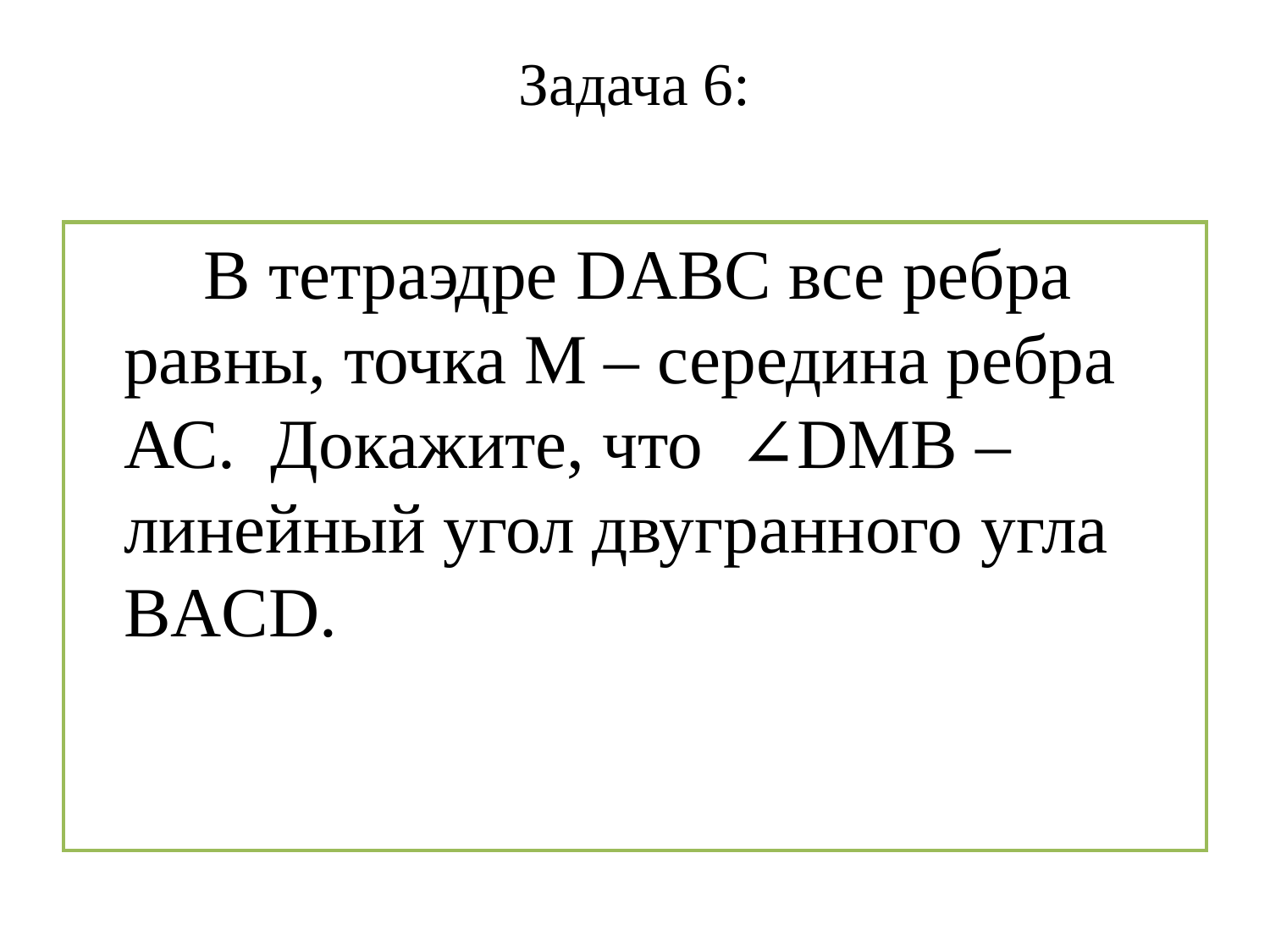

# Задача 6:
         В тетраэдре DABC все ребра равны, точка М – середина ребра АС.  Докажите, что  ∠DMB – линейный угол двугранного угла BACD.